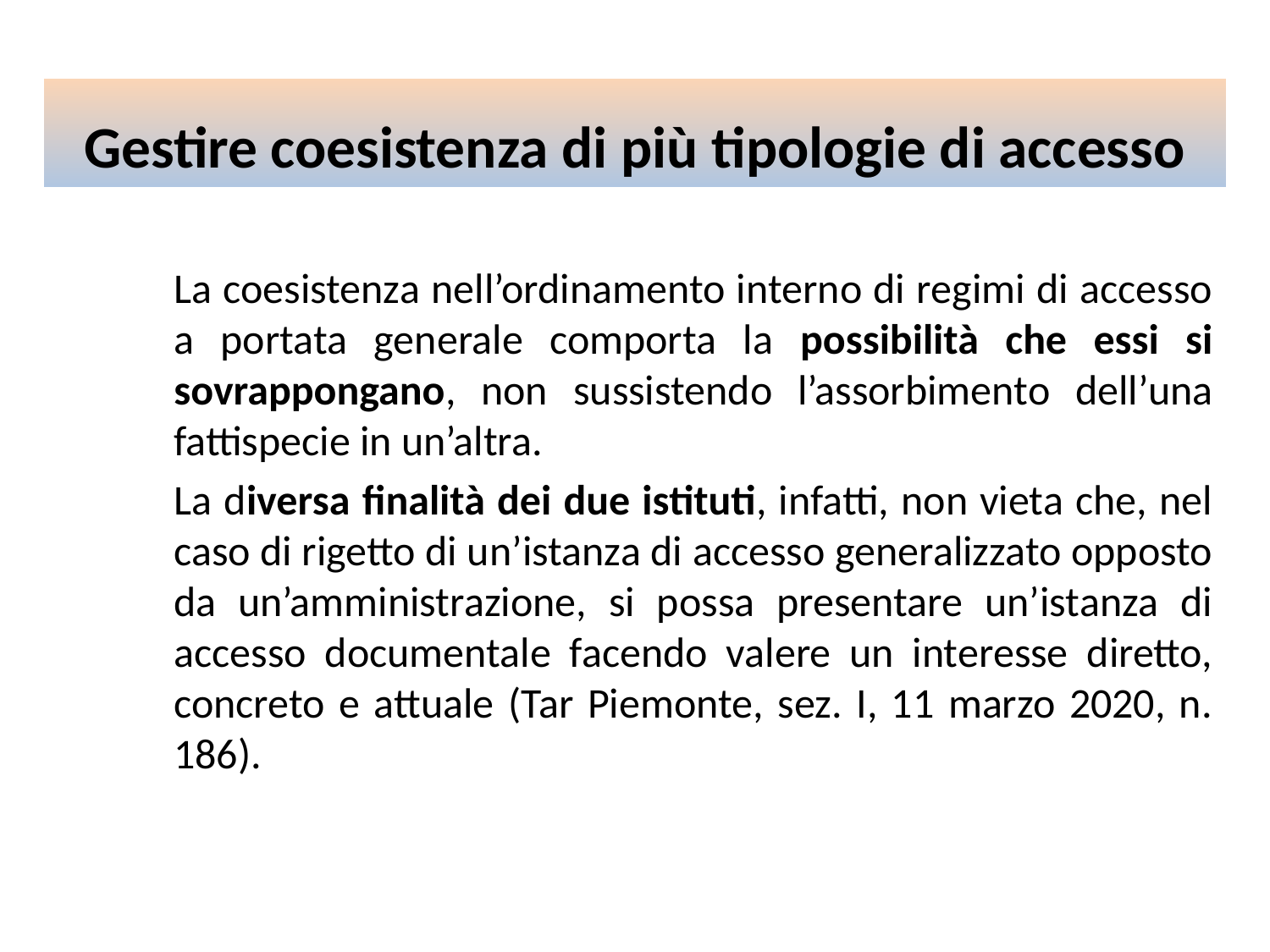

# Gestire coesistenza di più tipologie di accesso
La coesistenza nell’ordinamento interno di regimi di accesso a portata generale comporta la possibilità che essi si sovrappongano, non sussistendo l’assorbimento dell’una fattispecie in un’altra.
La diversa finalità dei due istituti, infatti, non vieta che, nel caso di rigetto di un’istanza di accesso generalizzato opposto da un’amministrazione, si possa presentare un’istanza di accesso documentale facendo valere un interesse diretto, concreto e attuale (Tar Piemonte, sez. I, 11 marzo 2020, n. 186).